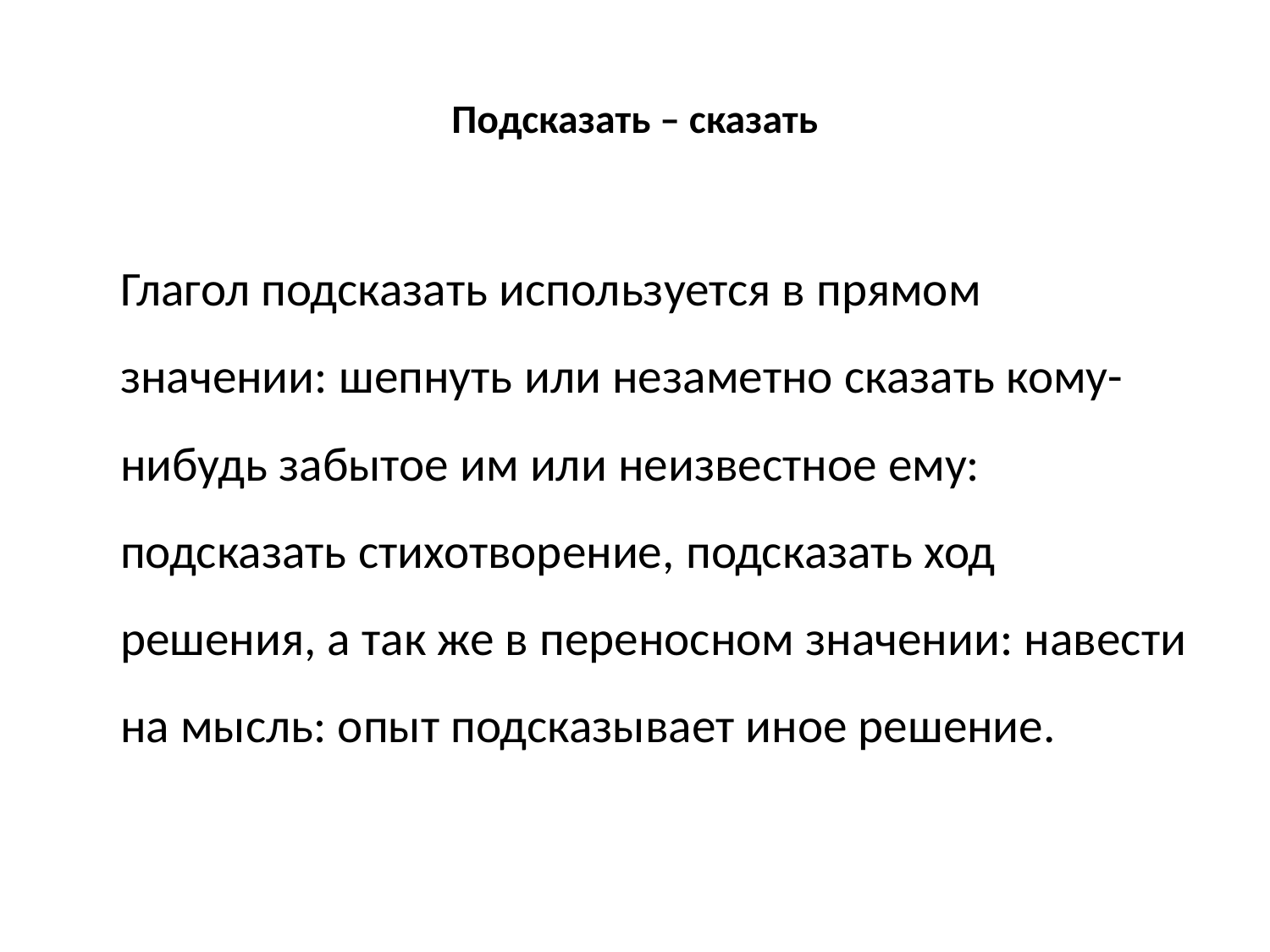

# Подсказать – сказать
    Глагол подсказать используется в прямом значении: шепнуть или незаметно сказать кому-нибудь забытое им или неизвестное ему: подсказать стихотворение, подсказать ход решения, а так же в переносном значении: навести на мысль: опыт подсказывает иное решение.